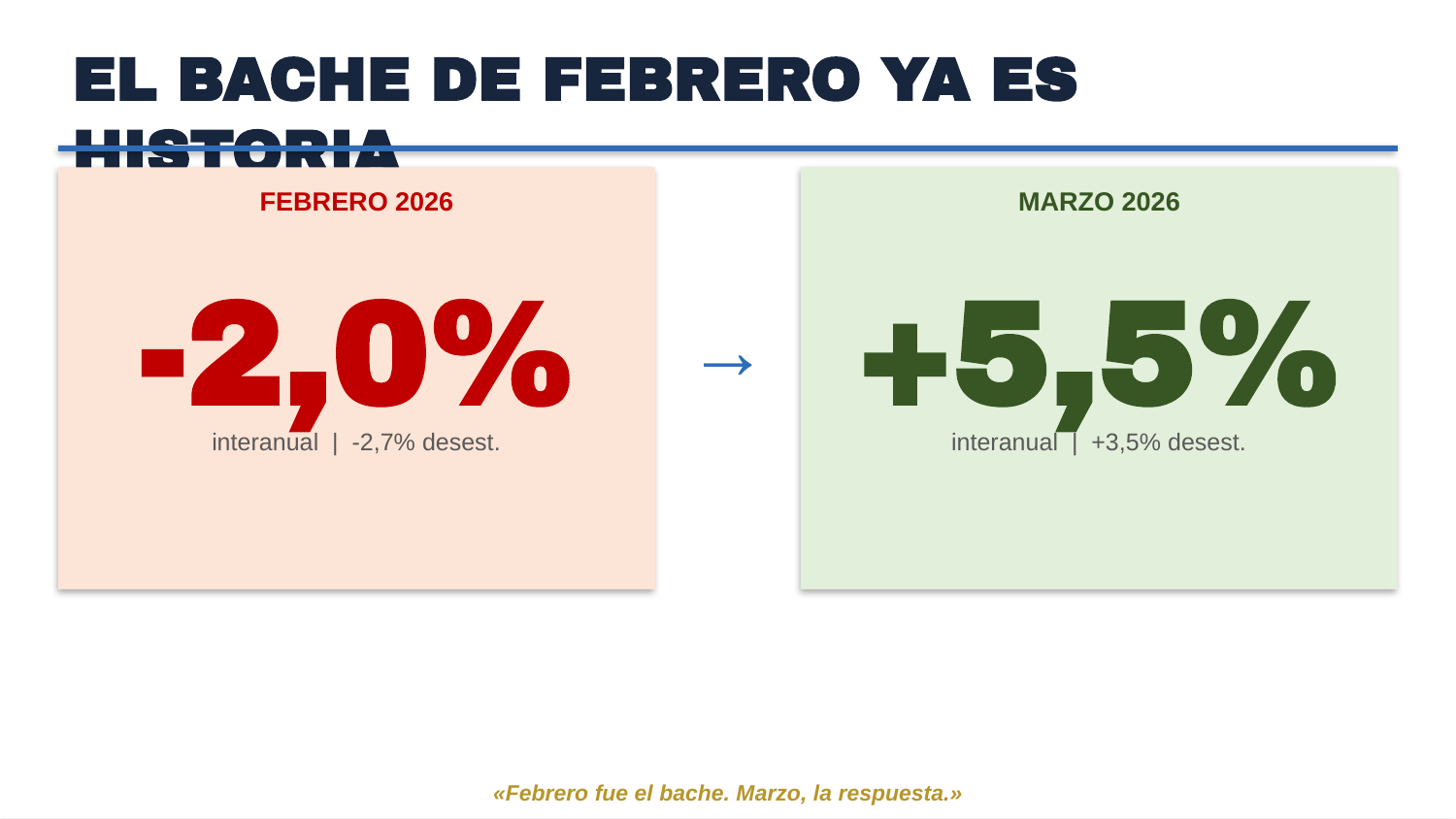

EL BACHE DE FEBRERO YA ES HISTORIA

FEBRERO 2026
MARZO 2026
-2,0%
+5,5%
→
interanual  |  -2,7% desest.
interanual  |  +3,5% desest.
«Febrero fue el bache. Marzo, la respuesta.»